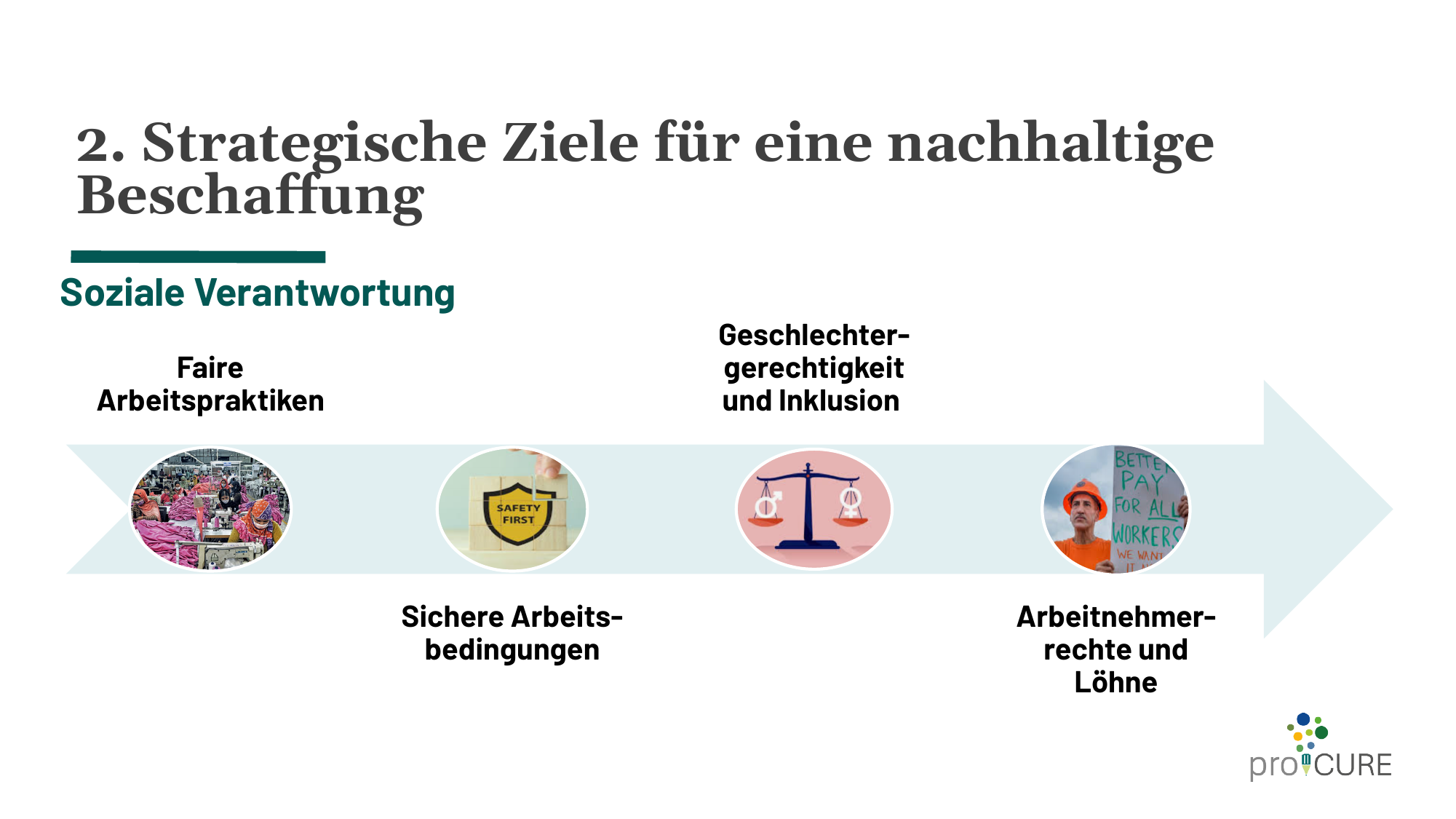

# 2. Strategische Ziele für eine nachhaltige Beschaffung

Faire Arbeitspraktiken

Geschlechter-gerechtigkeit und Inklusion

Sichere Arbeits-bedingungen

Arbeitnehmer-rechte und Löhne
Soziale Verantwortung